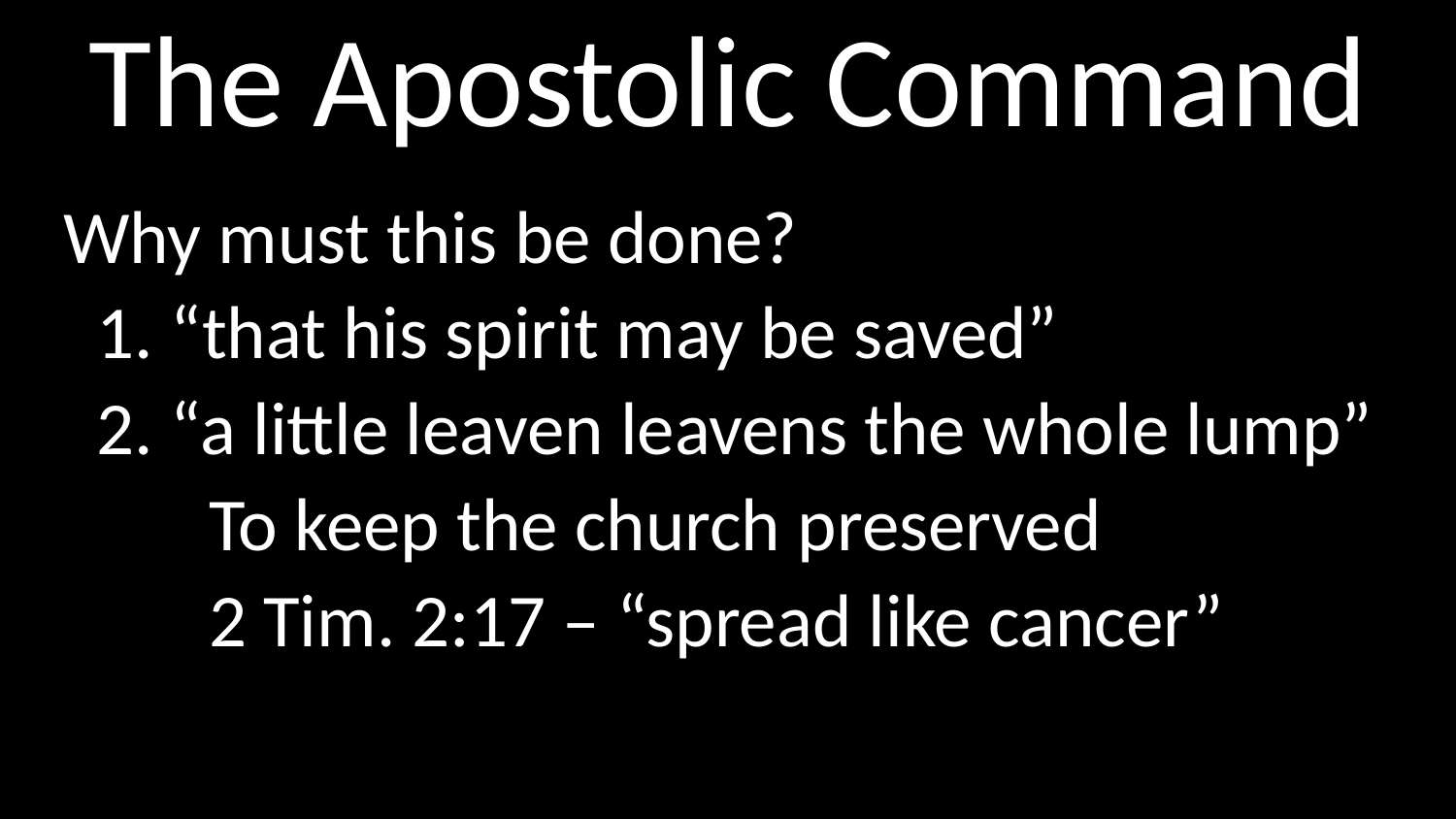

# The Apostolic Command
Why must this be done?
  1. “that his spirit may be saved”
  2. “a little leaven leavens the whole lump”
	To keep the church preserved
	2 Tim. 2:17 – “spread like cancer”